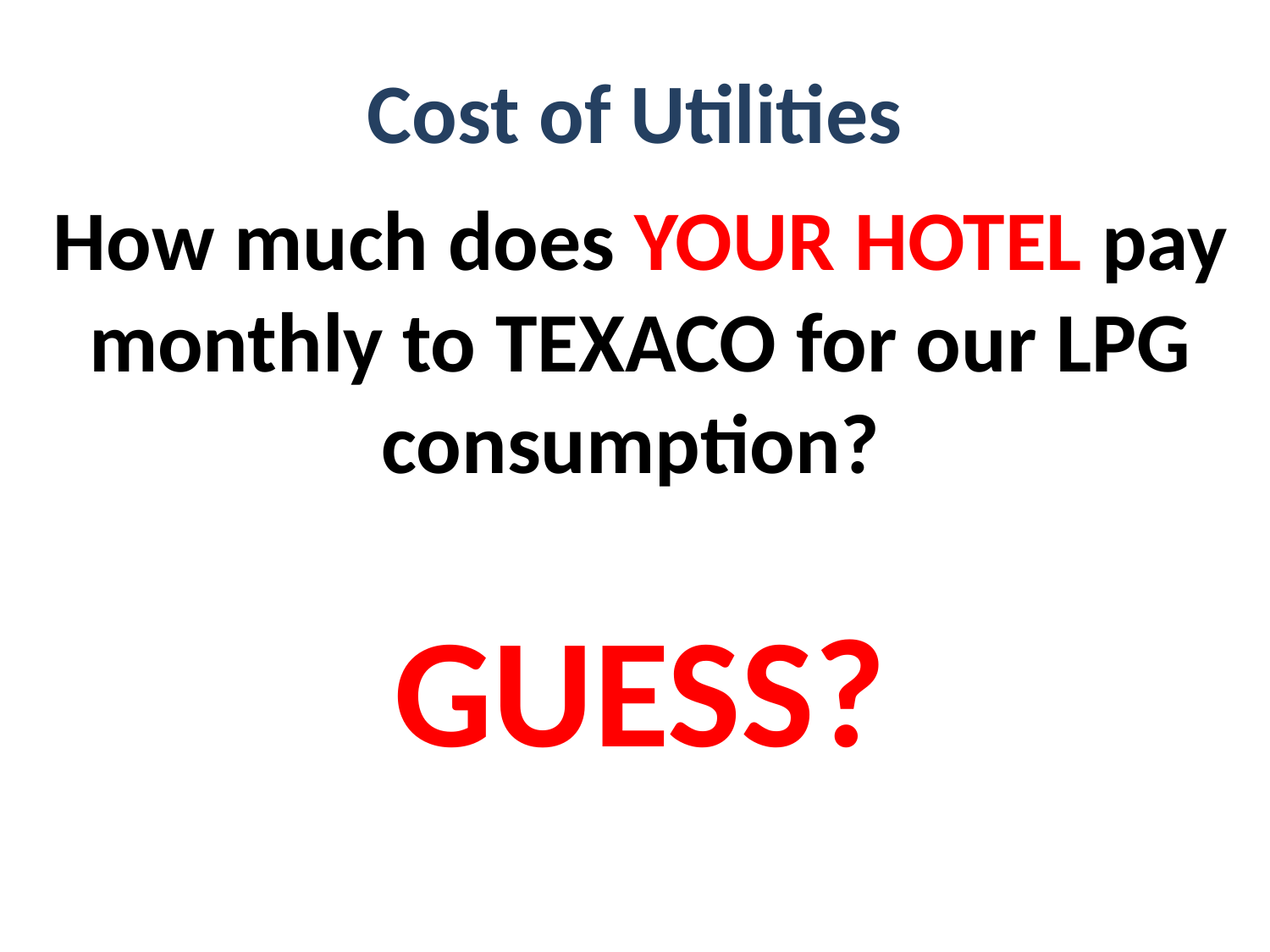

Cost of Utilities

How much does YOUR HOTEL pay monthly to TEXACO for our LPG consumption?

GUESS?